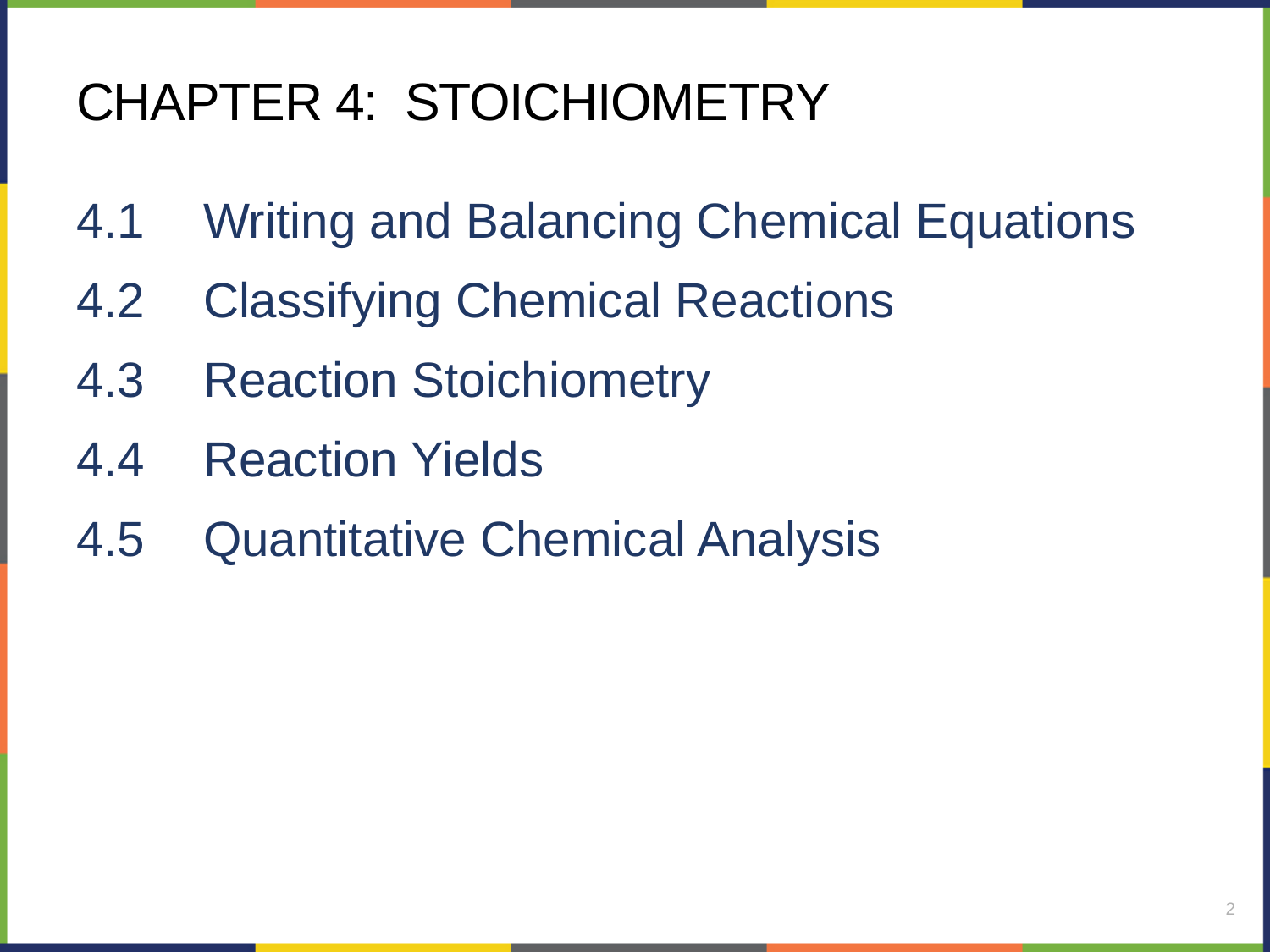

# chapter 4:  Stoichiometry
4.1	Writing and Balancing Chemical Equations
4.2	Classifying Chemical Reactions
4.3	Reaction Stoichiometry
4.4	Reaction Yields
4.5	Quantitative Chemical Analysis

2